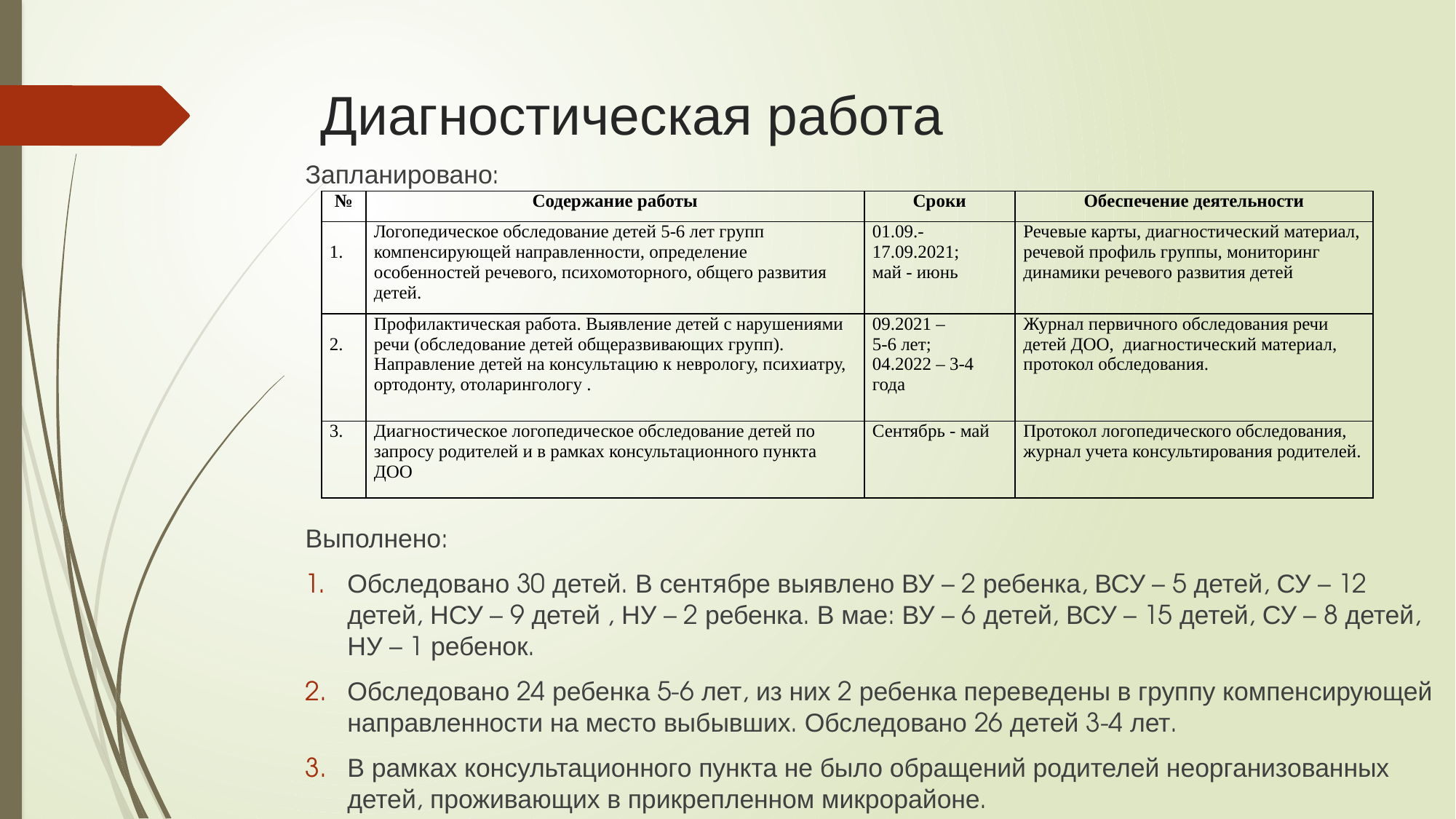

# Диагностическая работа
Запланировано:

Выполнено:
Обследовано 30 детей. В сентябре выявлено ВУ – 2 ребенка, ВСУ – 5 детей, СУ – 12 детей, НСУ – 9 детей , НУ – 2 ребенка. В мае: ВУ – 6 детей, ВСУ – 15 детей, СУ – 8 детей, НУ – 1 ребенок.
Обследовано 24 ребенка 5-6 лет, из них 2 ребенка переведены в группу компенсирующей направленности на место выбывших. Обследовано 26 детей 3-4 лет.
В рамках консультационного пункта не было обращений родителей неорганизованных детей, проживающих в прикрепленном микрорайоне.
| № | Содержание работы | Сроки | Обеспечение деятельности |
| --- | --- | --- | --- |
| 1. | Логопедическое обследование детей 5-6 лет групп компенсирующей направленности, определение особенностей речевого, психомоторного, общего развития детей. | 01.09.-17.09.2021; май - июнь | Речевые карты, диагностический материал, речевой профиль группы, мониторинг динамики речевого развития детей |
| 2. | Профилактическая работа. Выявление детей с нарушениями речи (обследование детей общеразвивающих групп). Направление детей на консультацию к неврологу, психиатру, ортодонту, отоларингологу . | 09.2021 – 5-6 лет; 04.2022 – 3-4 года | Журнал первичного обследования речи детей ДОО, диагностический материал, протокол обследования. |
| 3. | Диагностическое логопедическое обследование детей по запросу родителей и в рамках консультационного пункта ДОО | Сентябрь - май | Протокол логопедического обследования, журнал учета консультирования родителей. |